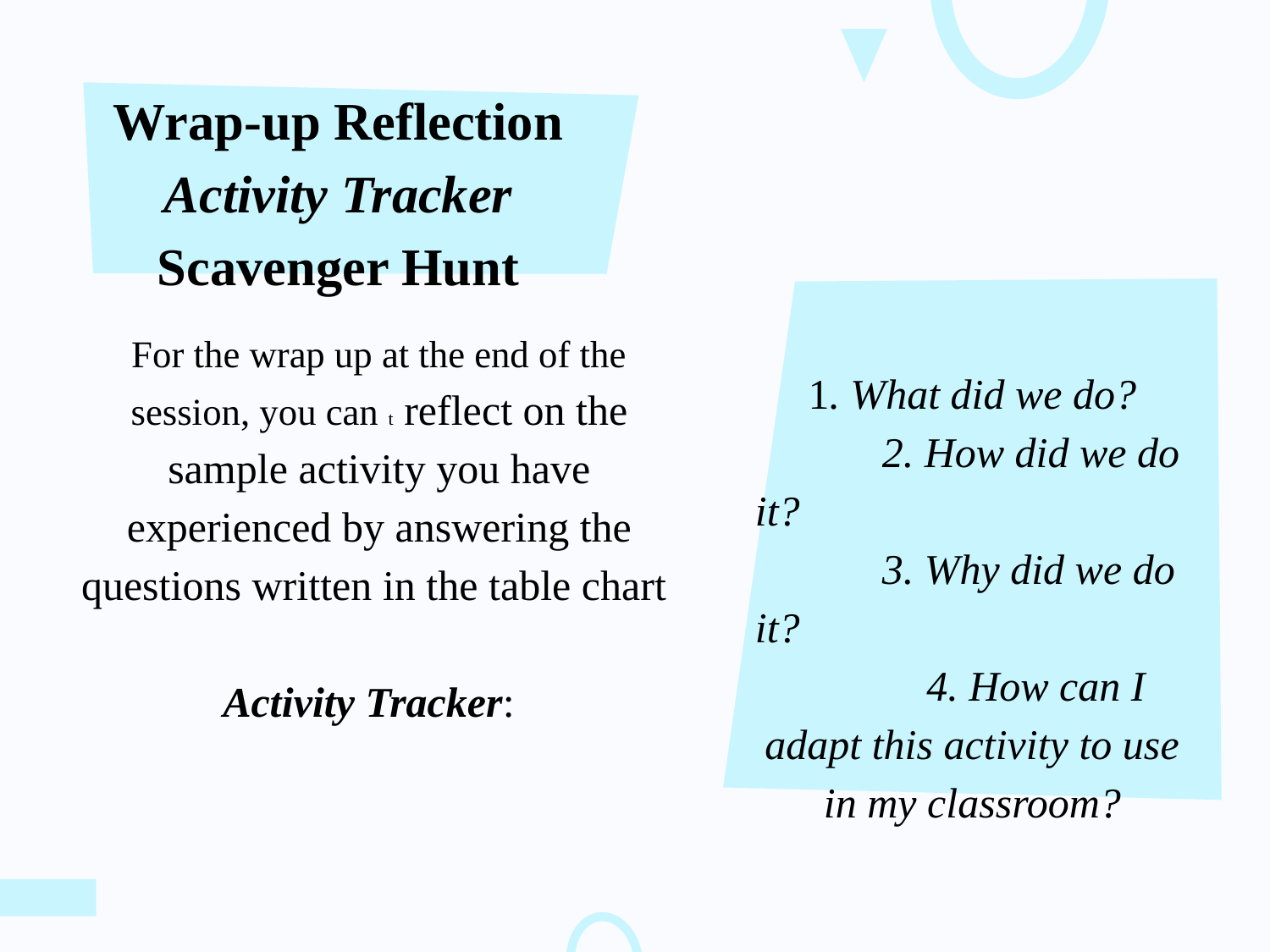

# Wrap-up Reflection Activity Tracker
Scavenger Hunt

1. What did we do?
 	2. How did we do it?
 	3. Why did we do it?
 	4. How can I adapt this activity to use in my classroom?
For the wrap up at the end of the session, you can t reflect on the sample activity you have experienced by answering the questions written in the table chart

Activity Tracker: